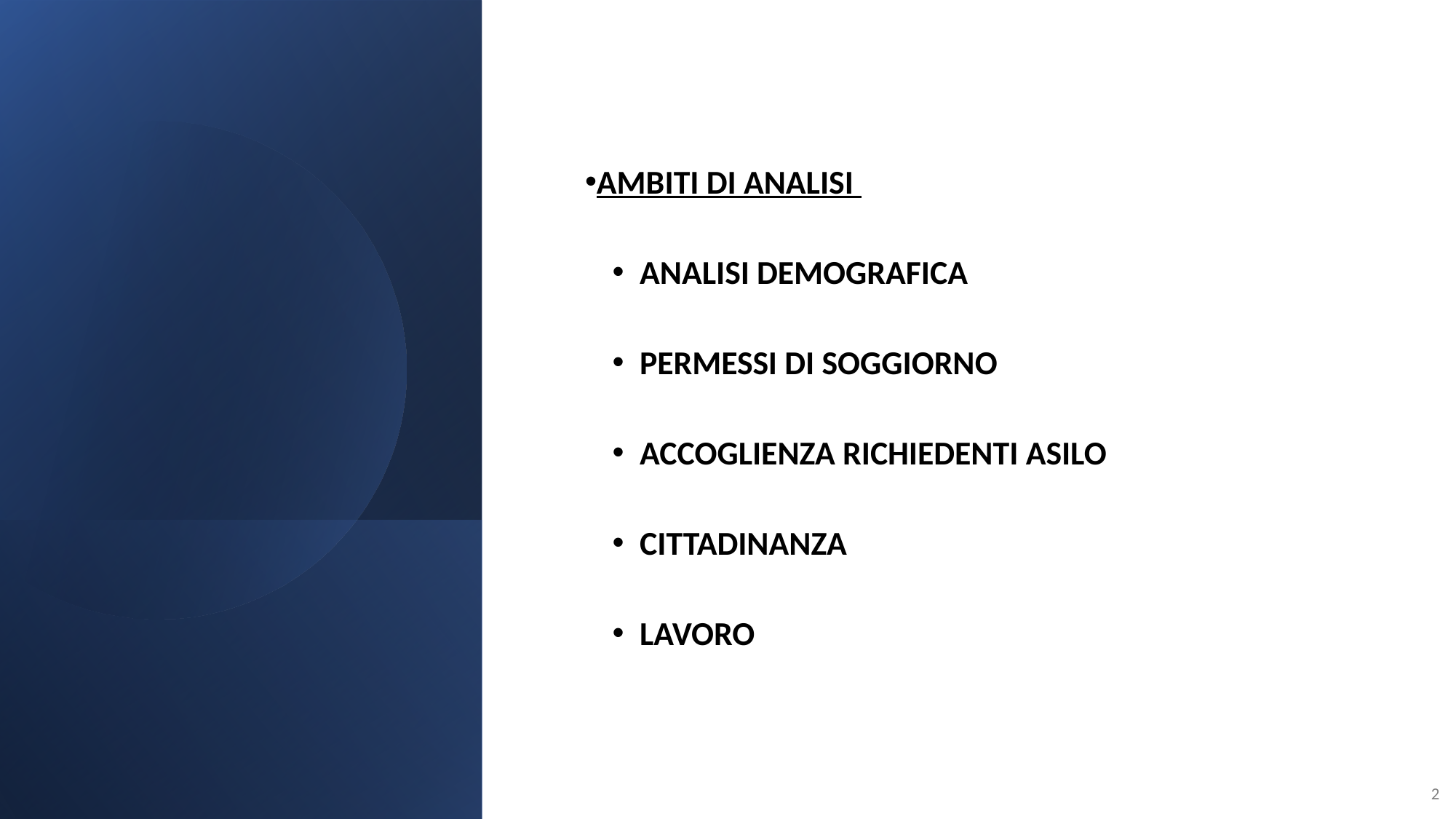

AMBITI DI ANALISI

ANALISI DEMOGRAFICA

PERMESSI DI SOGGIORNO

ACCOGLIENZA RICHIEDENTI ASILO

CITTADINANZA

LAVORO

2